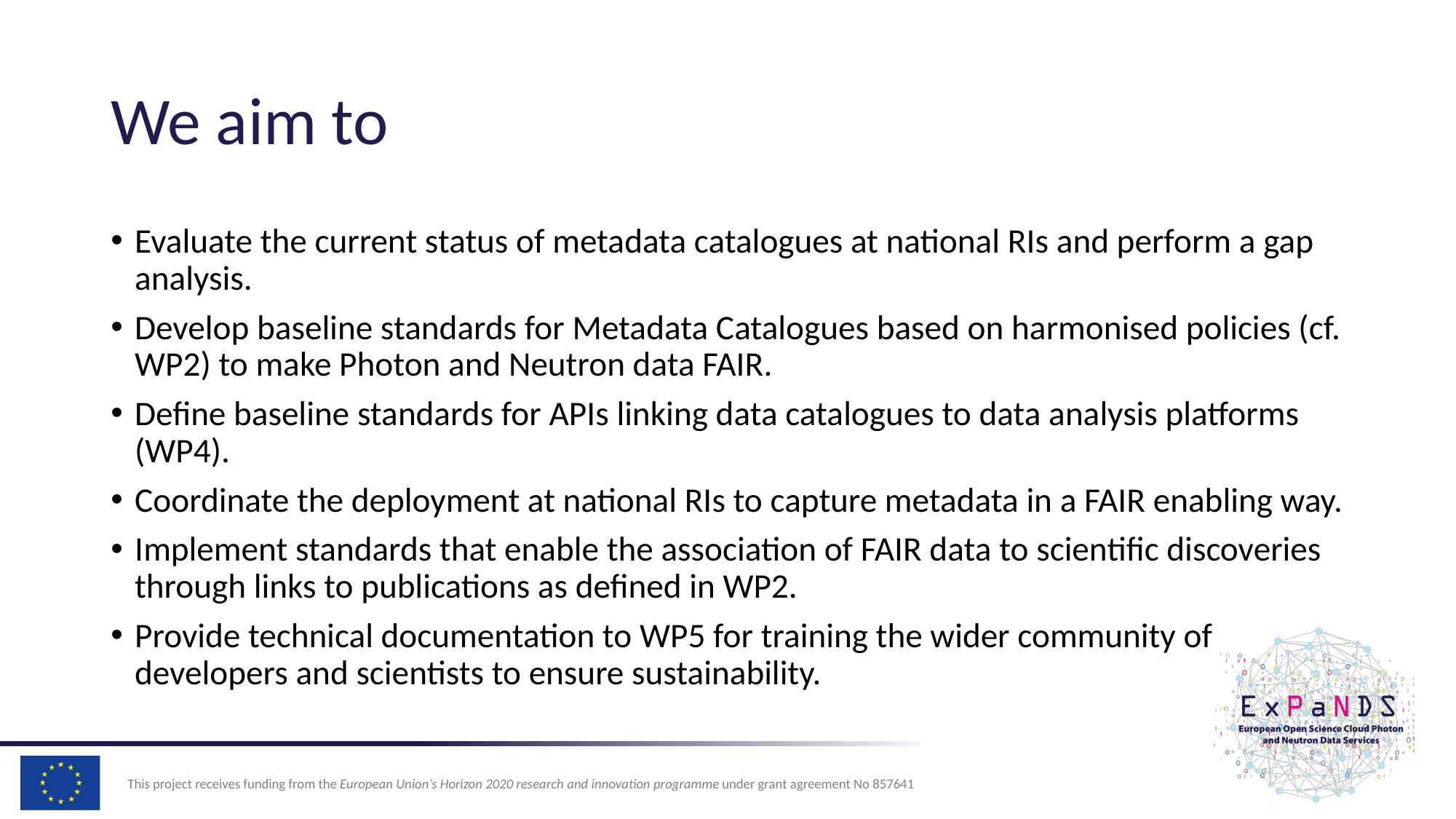

# We aim to
Evaluate the current status of metadata catalogues at national RIs and perform a gap analysis.
Develop baseline standards for Metadata Catalogues based on harmonised policies (cf. WP2) to make Photon and Neutron data FAIR.
Define baseline standards for APIs linking data catalogues to data analysis platforms (WP4).
Coordinate the deployment at national RIs to capture metadata in a FAIR enabling way.
Implement standards that enable the association of FAIR data to scientific discoveries through links to publications as defined in WP2.
Provide technical documentation to WP5 for training the wider community of developers and scientists to ensure sustainability.